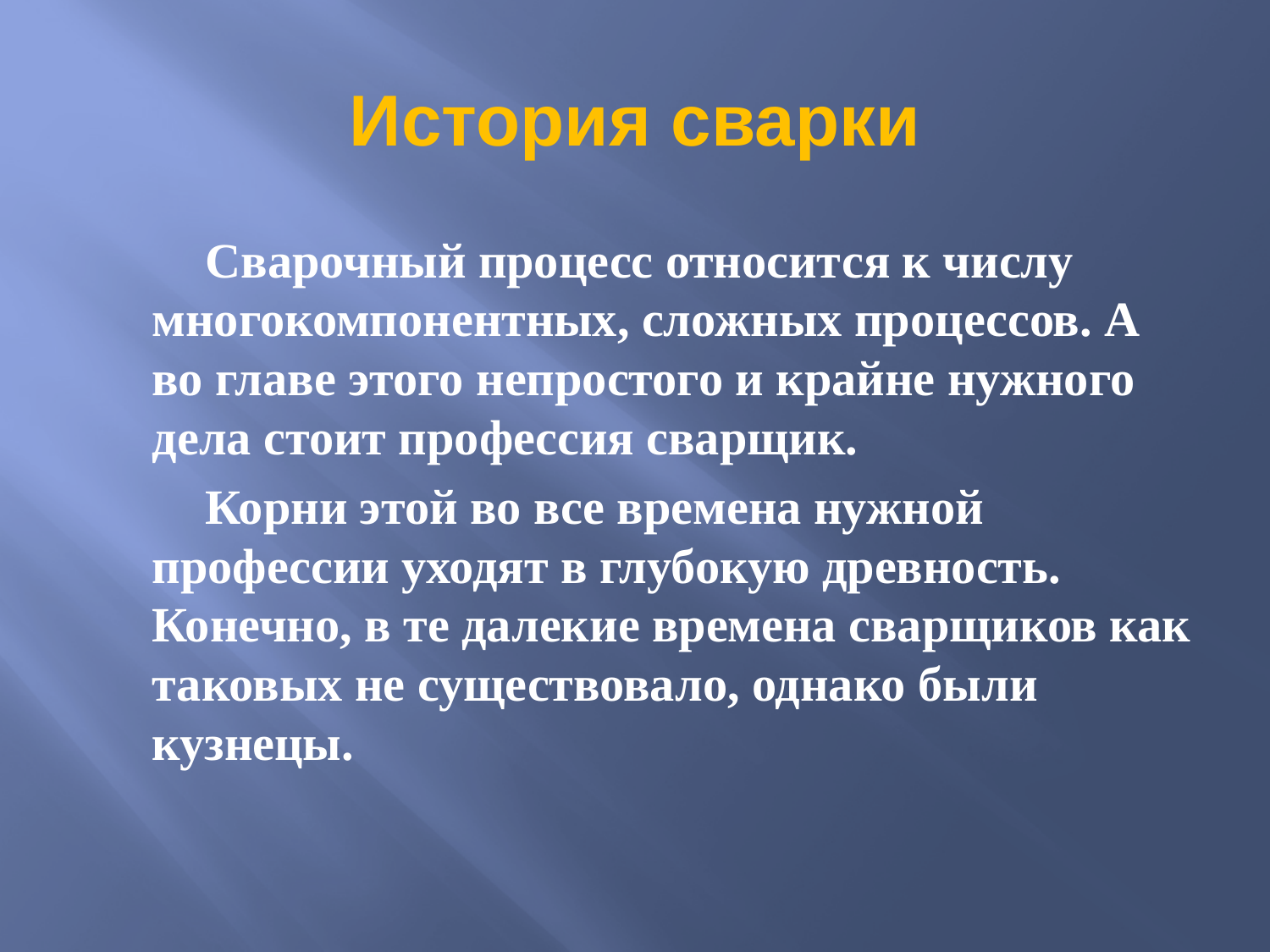

# История сварки
         Сварочный процесс относится к числу многокомпонентных, сложных процессов. А во главе этого непростого и крайне нужного дела стоит профессия сварщик.
         Корни этой во все времена нужной профессии уходят в глубокую древность. Конечно, в те далекие времена сварщиков как таковых не существовало, однако были кузнецы.